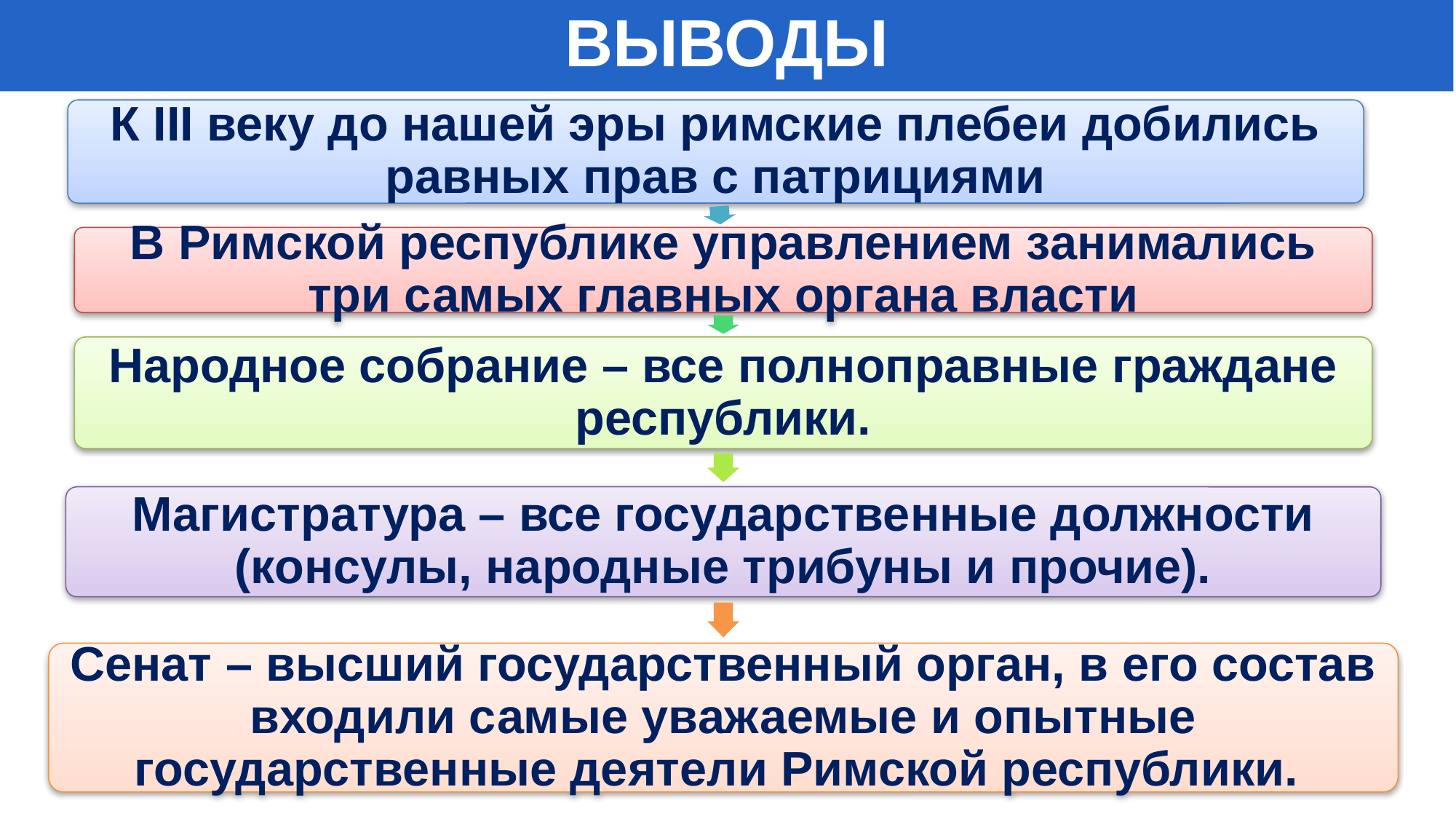

ВЫВОДЫ
К III веку до нашей эры римские плебеи добились равных прав с патрициями

В Римской республике управлением занимались три самых главных органа власти

Народное собрание – все полноправные граждане республики.

Магистратура – все государственные должности (консулы, народные трибуны и прочие).

Сенат – высший государственный орган, в его состав входили самые уважаемые и опытные государственные деятели Римской республики.